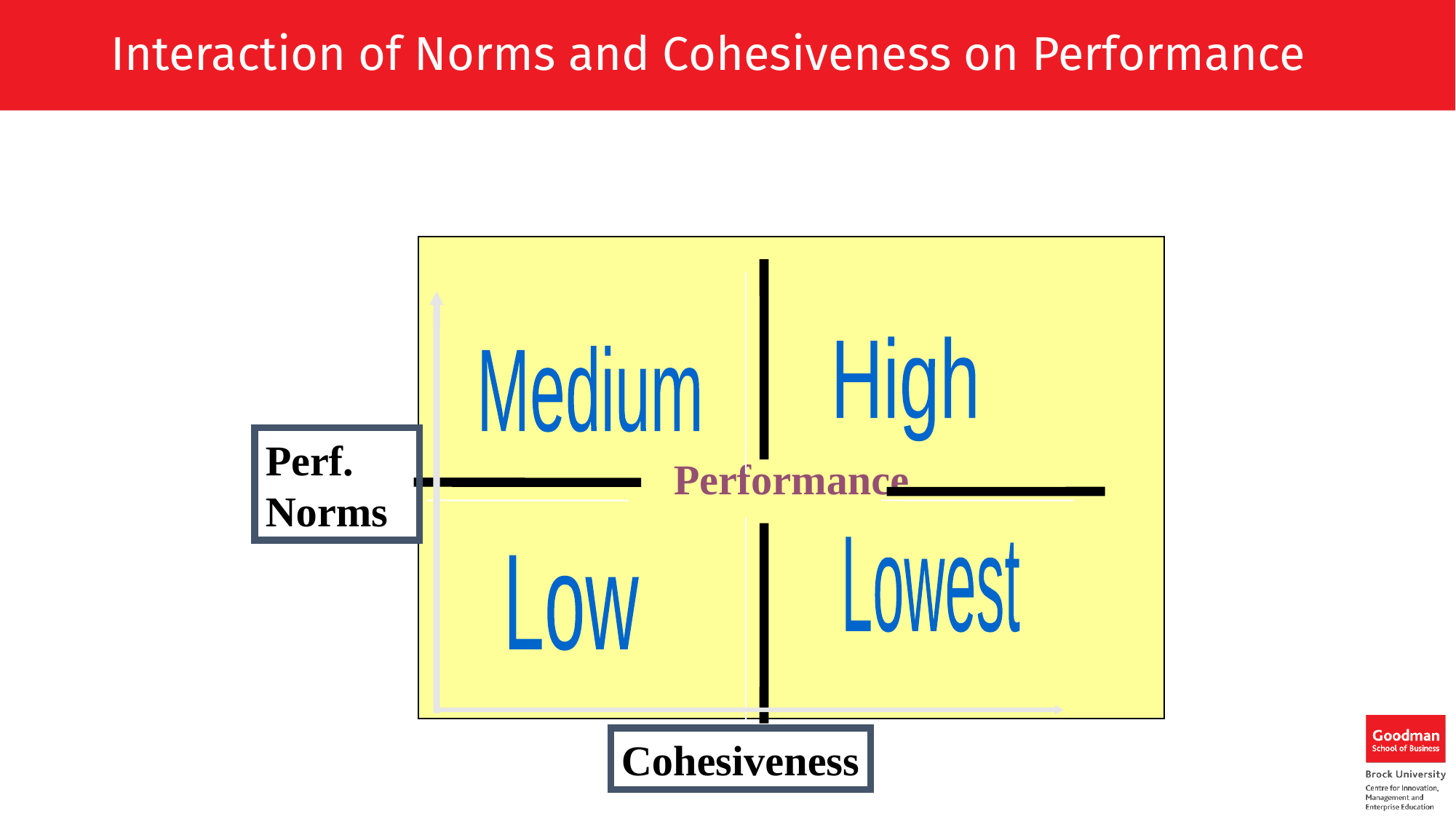

# Interaction of Norms and Cohesiveness on Performance

Performance

High
High
Medium
Perf.
Norms

Lowest
Low
Low

Low
Cohesiveness
High